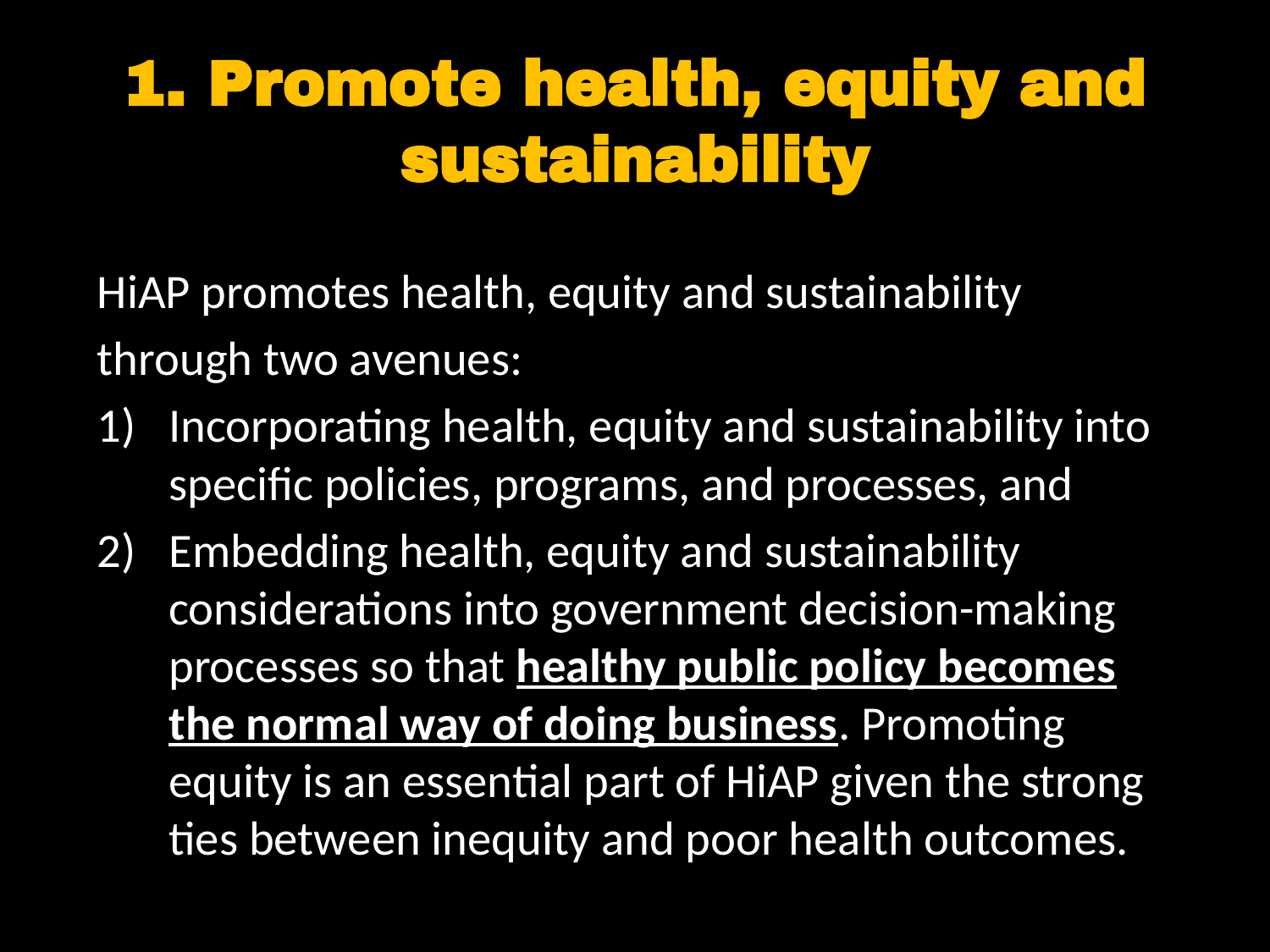

# 1. Promote health, equity and sustainability
HiAP promotes health, equity and sustainability
through two avenues:
Incorporating health, equity and sustainability into specific policies, programs, and processes, and
Embedding health, equity and sustainability considerations into government decision-making processes so that healthy public policy becomes the normal way of doing business. Promoting equity is an essential part of HiAP given the strong ties between inequity and poor health outcomes.